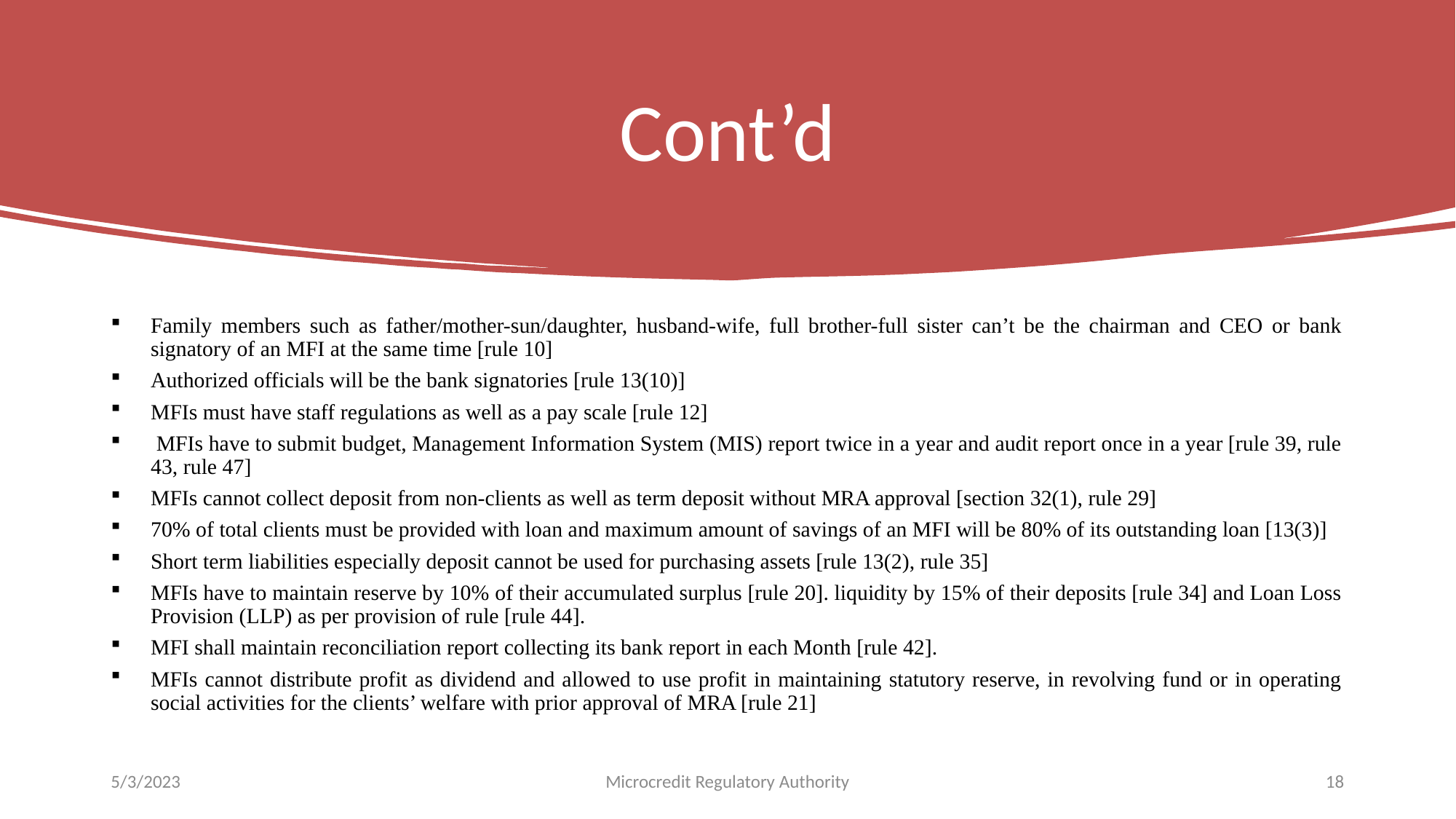

# Cont’d
Family members such as father/mother-sun/daughter, husband-wife, full brother-full sister can’t be the chairman and CEO or bank signatory of an MFI at the same time [rule 10]
Authorized officials will be the bank signatories [rule 13(10)]
MFIs must have staff regulations as well as a pay scale [rule 12]
 MFIs have to submit budget, Management Information System (MIS) report twice in a year and audit report once in a year [rule 39, rule 43, rule 47]
MFIs cannot collect deposit from non-clients as well as term deposit without MRA approval [section 32(1), rule 29]
70% of total clients must be provided with loan and maximum amount of savings of an MFI will be 80% of its outstanding loan [13(3)]
Short term liabilities especially deposit cannot be used for purchasing assets [rule 13(2), rule 35]
MFIs have to maintain reserve by 10% of their accumulated surplus [rule 20]. liquidity by 15% of their deposits [rule 34] and Loan Loss Provision (LLP) as per provision of rule [rule 44].
MFI shall maintain reconciliation report collecting its bank report in each Month [rule 42].
MFIs cannot distribute profit as dividend and allowed to use profit in maintaining statutory reserve, in revolving fund or in operating social activities for the clients’ welfare with prior approval of MRA [rule 21]

5/3/2023
Microcredit Regulatory Authority
18